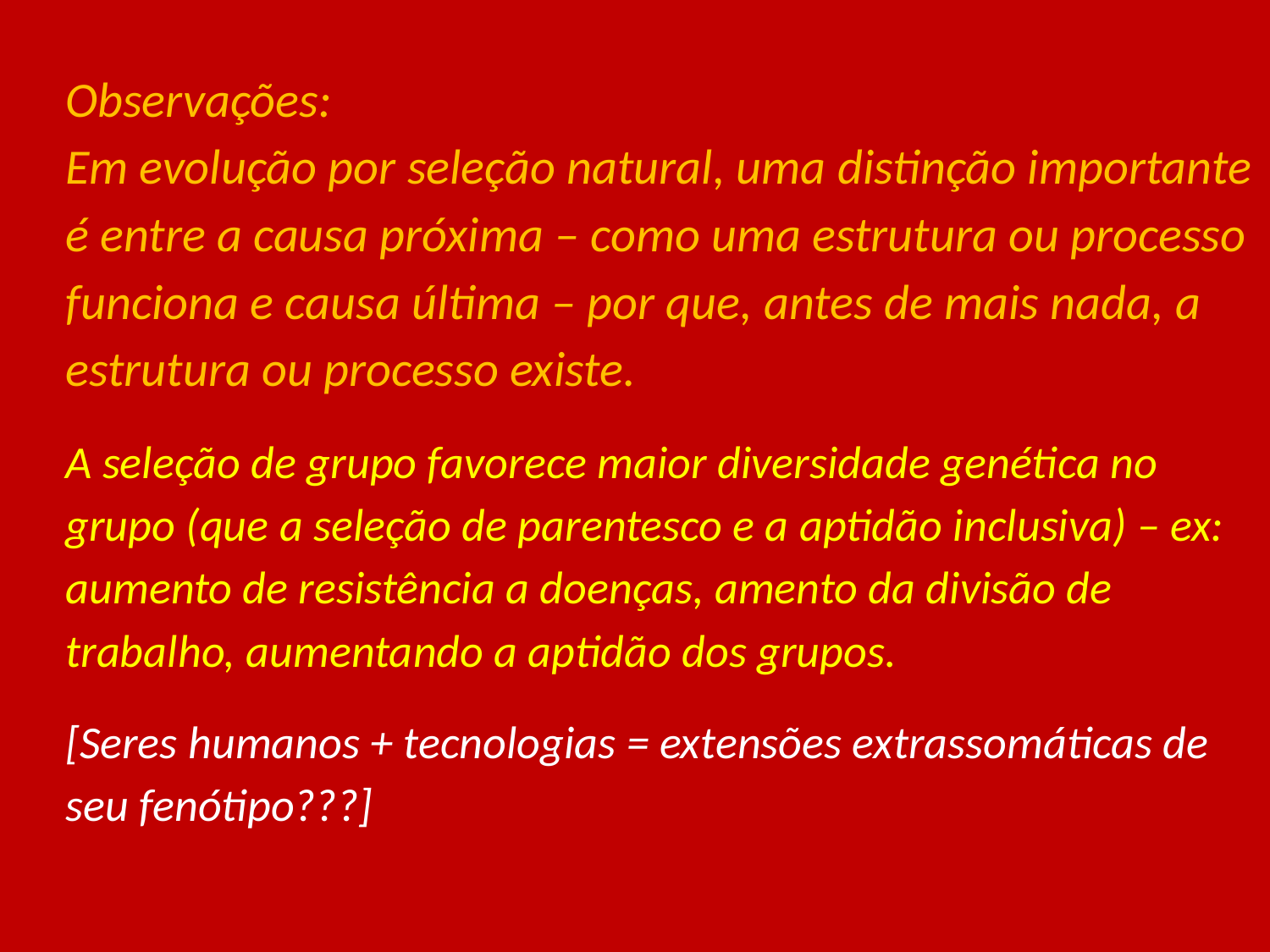

#
Observações:
Em evolução por seleção natural, uma distinção importante é entre a causa próxima – como uma estrutura ou processo funciona e causa última – por que, antes de mais nada, a estrutura ou processo existe.

A seleção de grupo favorece maior diversidade genética no grupo (que a seleção de parentesco e a aptidão inclusiva) – ex: aumento de resistência a doenças, amento da divisão de trabalho, aumentando a aptidão dos grupos.

[Seres humanos + tecnologias = extensões extrassomáticas de seu fenótipo???]